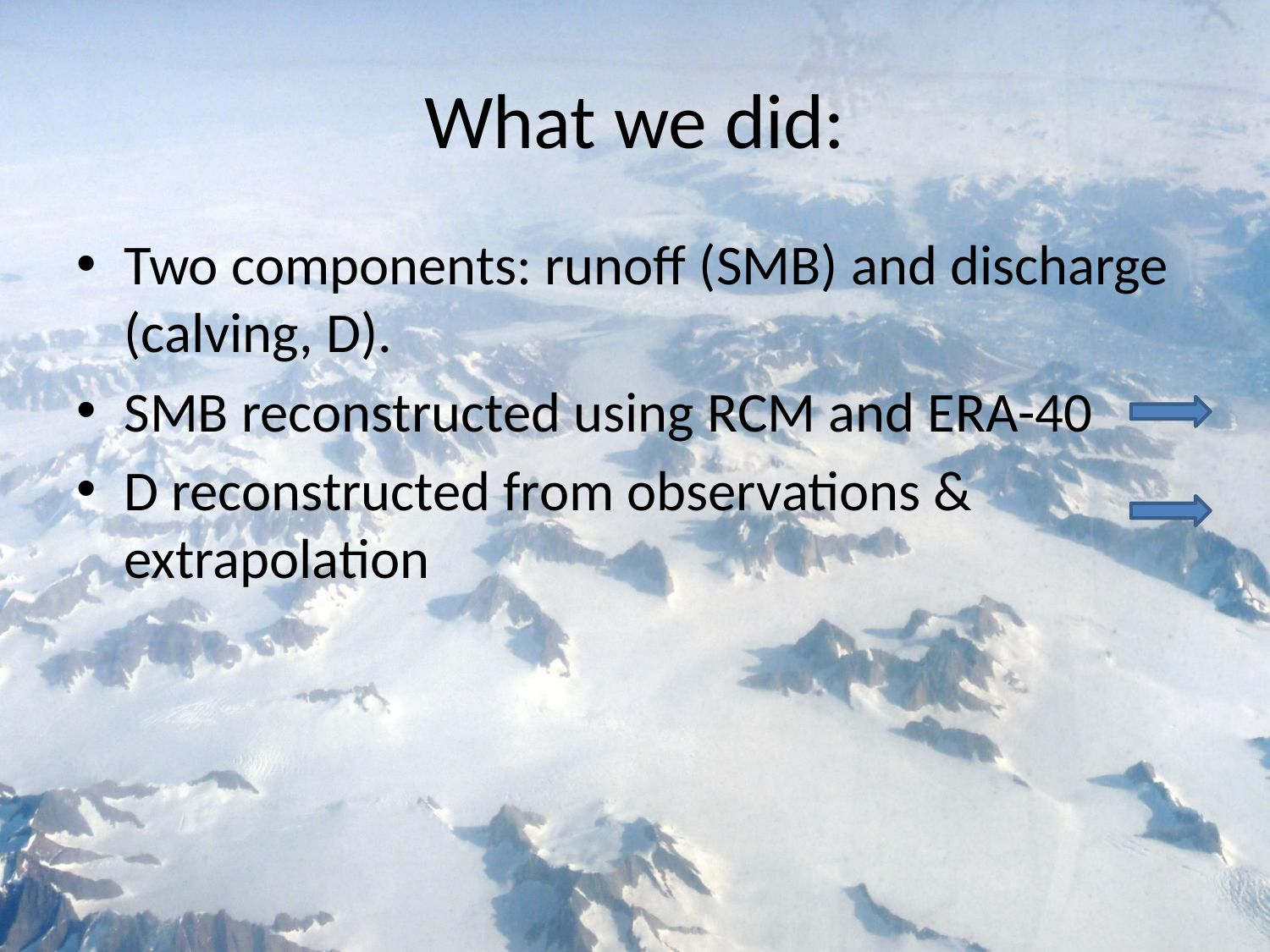

# What we did:
Two components: runoff (SMB) and discharge (calving, D).
SMB reconstructed using RCM and ERA-40
D reconstructed from observations & extrapolation